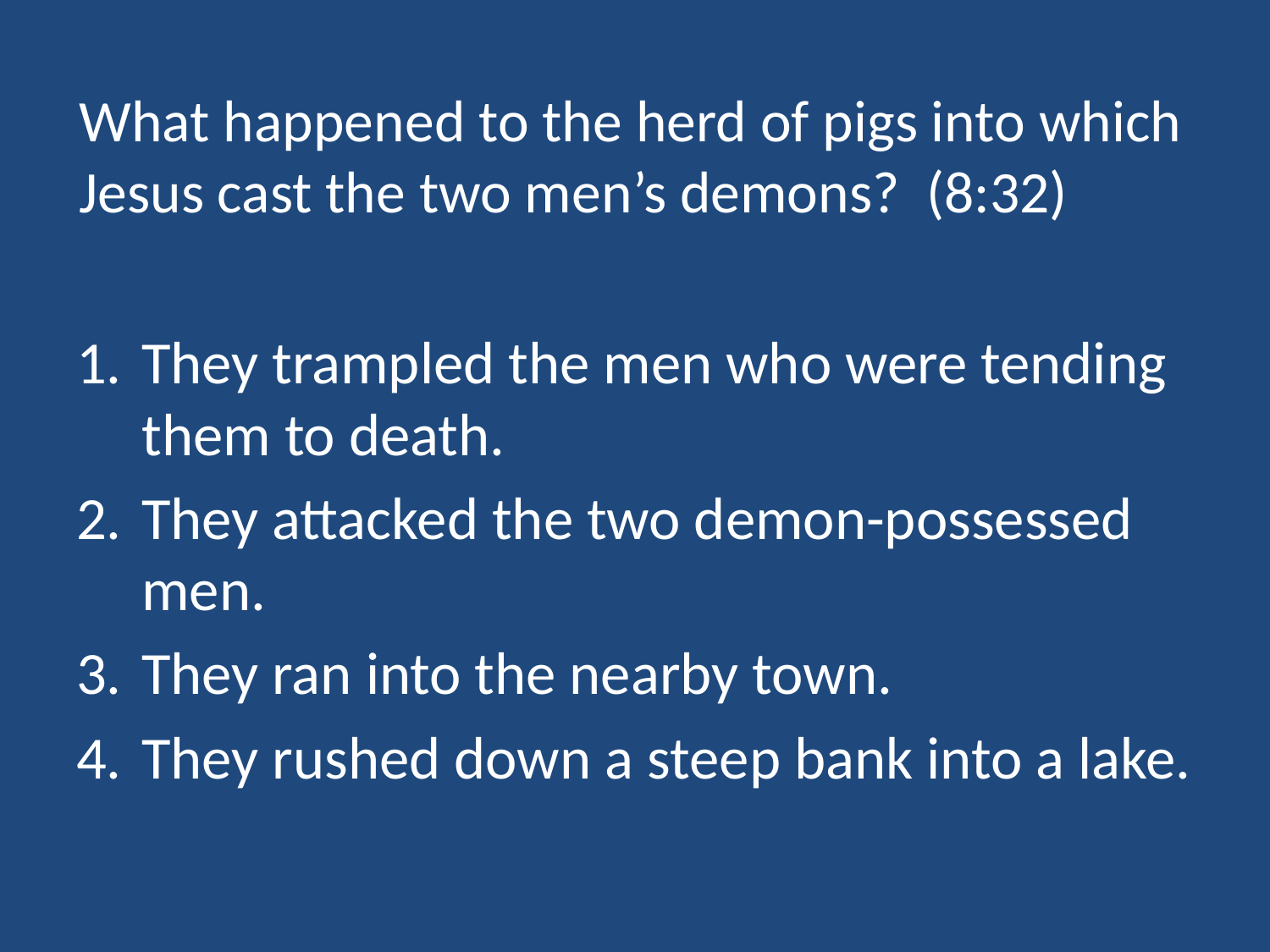

# What happened to the herd of pigs into which Jesus cast the two men’s demons?  (8:32)
They trampled the men who were tending them to death.
They attacked the two demon-possessed men.
They ran into the nearby town.
They rushed down a steep bank into a lake.